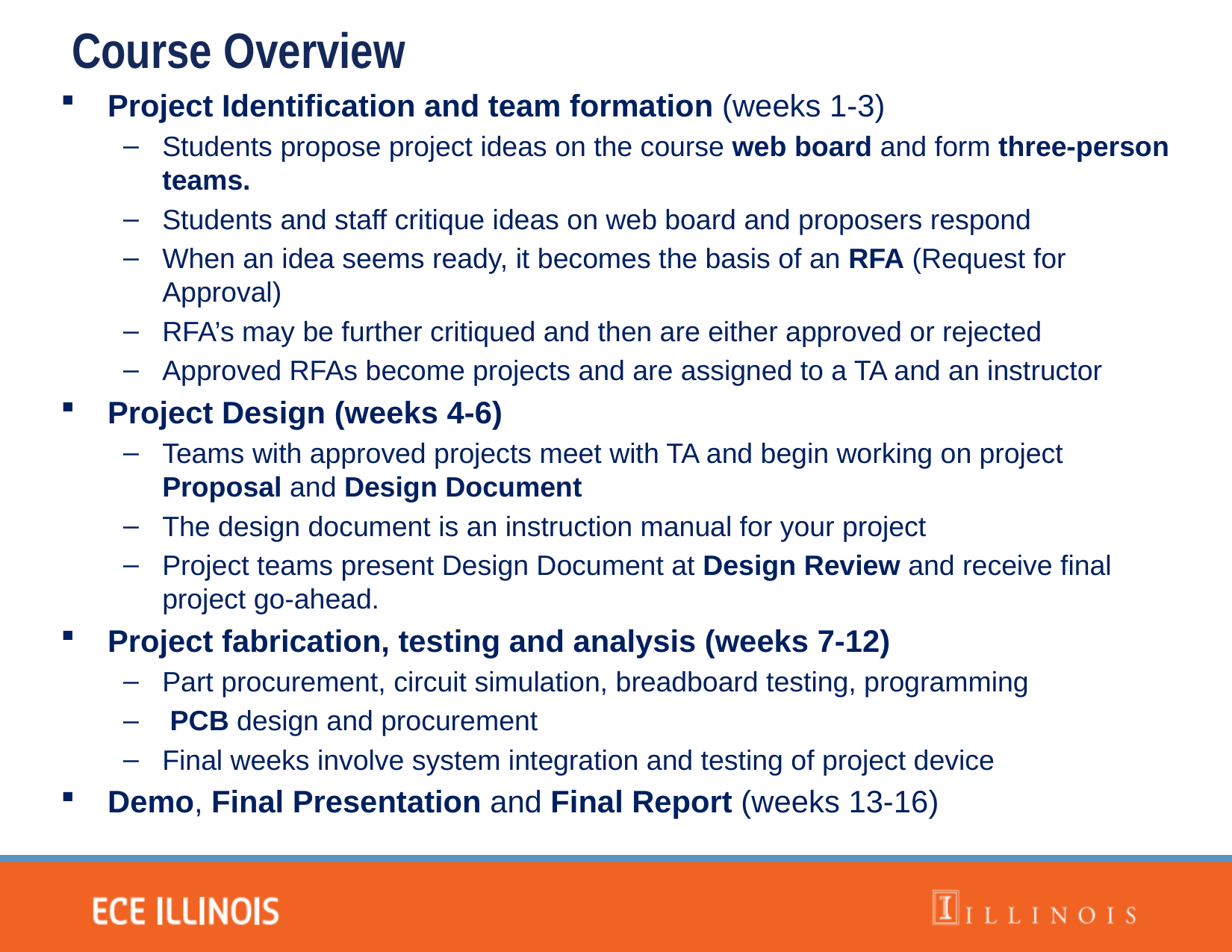

Course Overview
Project Identification and team formation (weeks 1-3)
Students propose project ideas on the course web board and form three-person teams.
Students and staff critique ideas on web board and proposers respond
When an idea seems ready, it becomes the basis of an RFA (Request for Approval)
RFA’s may be further critiqued and then are either approved or rejected
Approved RFAs become projects and are assigned to a TA and an instructor
Project Design (weeks 4-6)
Teams with approved projects meet with TA and begin working on project Proposal and Design Document
The design document is an instruction manual for your project
Project teams present Design Document at Design Review and receive final project go-ahead.
Project fabrication, testing and analysis (weeks 7-12)
Part procurement, circuit simulation, breadboard testing, programming
 PCB design and procurement
Final weeks involve system integration and testing of project device
Demo, Final Presentation and Final Report (weeks 13-16)